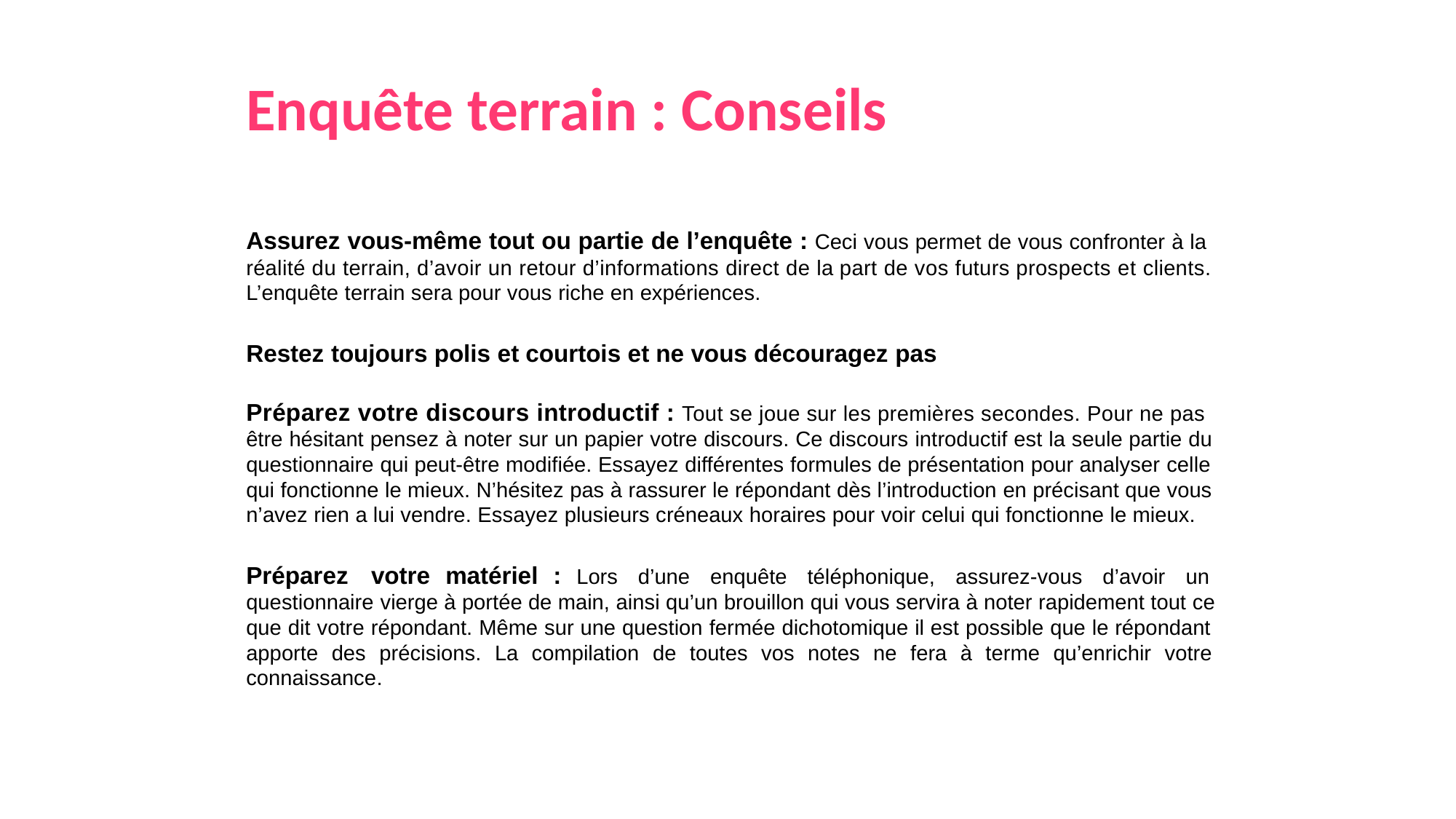

Enquête terrain : Conseils

Assurez vous-même tout ou partie de l’enquête : Ceci vous permet de vous confronter à la réalité du terrain, d’avoir un retour d’informations direct de la part de vos futurs prospects et clients. L’enquête terrain sera pour vous riche en expériences.

Restez toujours polis et courtois et ne vous découragez pas

Préparez votre discours introductif : Tout se joue sur les premières secondes. Pour ne pas être hésitant pensez à noter sur un papier votre discours. Ce discours introductif est la seule partie du questionnaire qui peut-être modifiée. Essayez différentes formules de présentation pour analyser celle qui fonctionne le mieux. N’hésitez pas à rassurer le répondant dès l’introduction en précisant que vous n’avez rien a lui vendre. Essayez plusieurs créneaux horaires pour voir celui qui fonctionne le mieux.

Préparez   votre  matériel  :  Lors   d’une   enquête   téléphonique,   assurez-vous   d’avoir   un questionnaire vierge à portée de main, ainsi qu’un brouillon qui vous servira à noter rapidement tout ce que dit votre répondant. Même sur une question fermée dichotomique il est possible que le répondant apporte  des  précisions.  La  compilation  de  toutes  vos  notes  ne  fera  à  terme  qu’enrichir  votre connaissance.